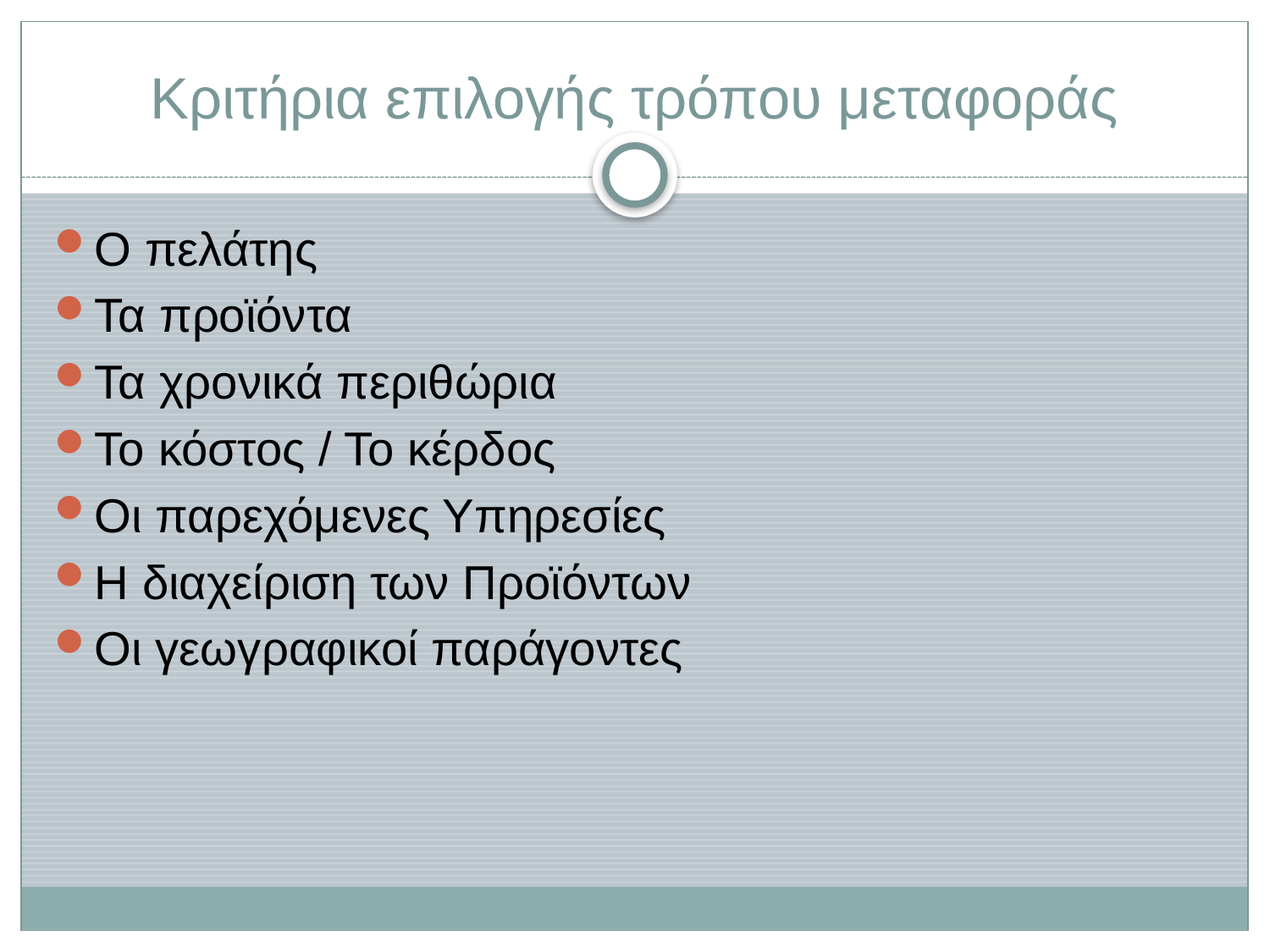

# Κριτήρια επιλογής τρόπου μεταφοράς
Ο πελάτης
Τα προϊόντα
Τα χρονικά περιθώρια
Το κόστος / Το κέρδος
Οι παρεχόμενες Υπηρεσίες
Η διαχείριση των Προϊόντων
Οι γεωγραφικοί παράγοντες